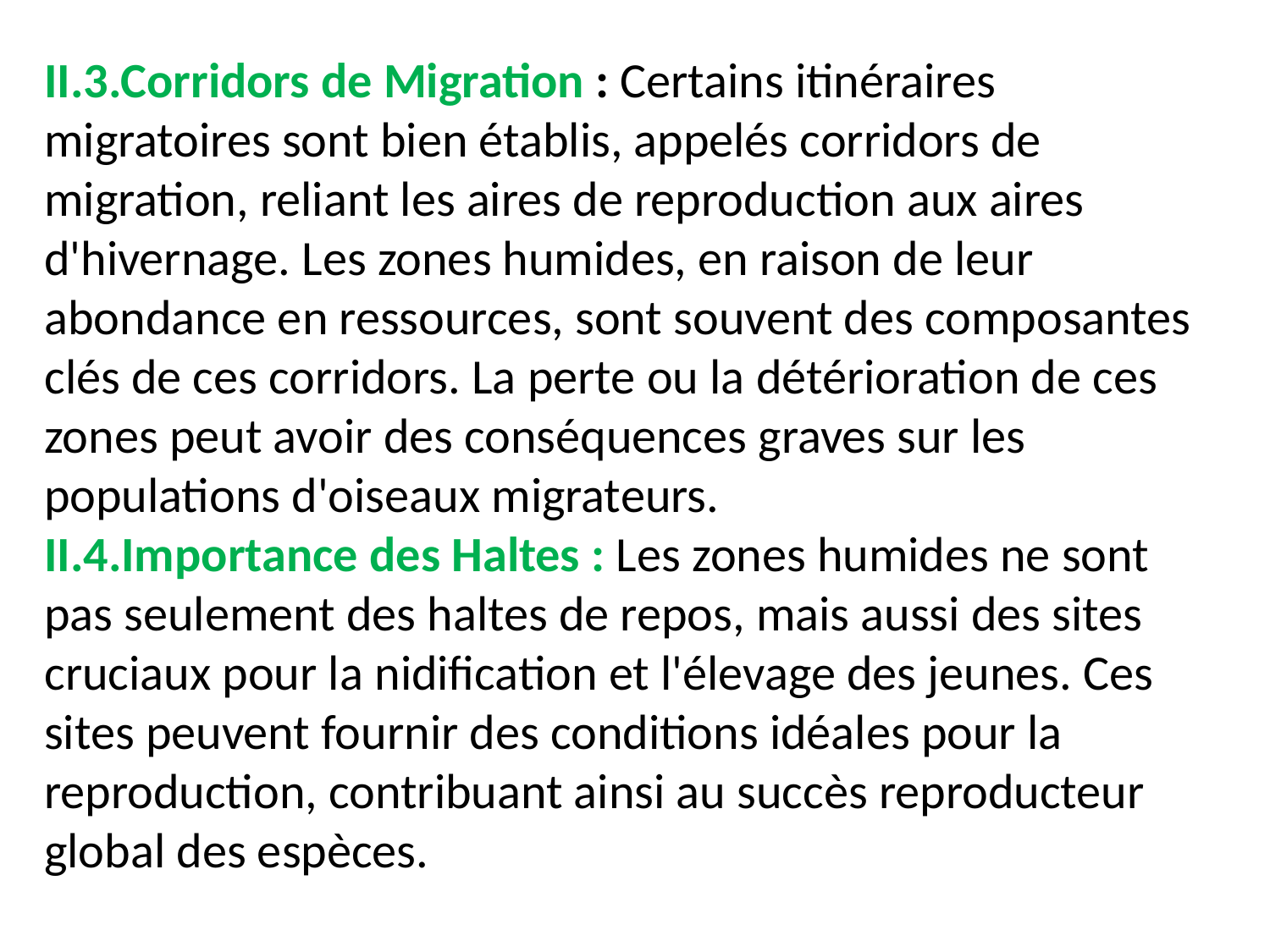

II.3.Corridors de Migration : Certains itinéraires migratoires sont bien établis, appelés corridors de migration, reliant les aires de reproduction aux aires d'hivernage. Les zones humides, en raison de leur abondance en ressources, sont souvent des composantes clés de ces corridors. La perte ou la détérioration de ces zones peut avoir des conséquences graves sur les populations d'oiseaux migrateurs.
II.4.Importance des Haltes : Les zones humides ne sont pas seulement des haltes de repos, mais aussi des sites cruciaux pour la nidification et l'élevage des jeunes. Ces sites peuvent fournir des conditions idéales pour la reproduction, contribuant ainsi au succès reproducteur global des espèces.